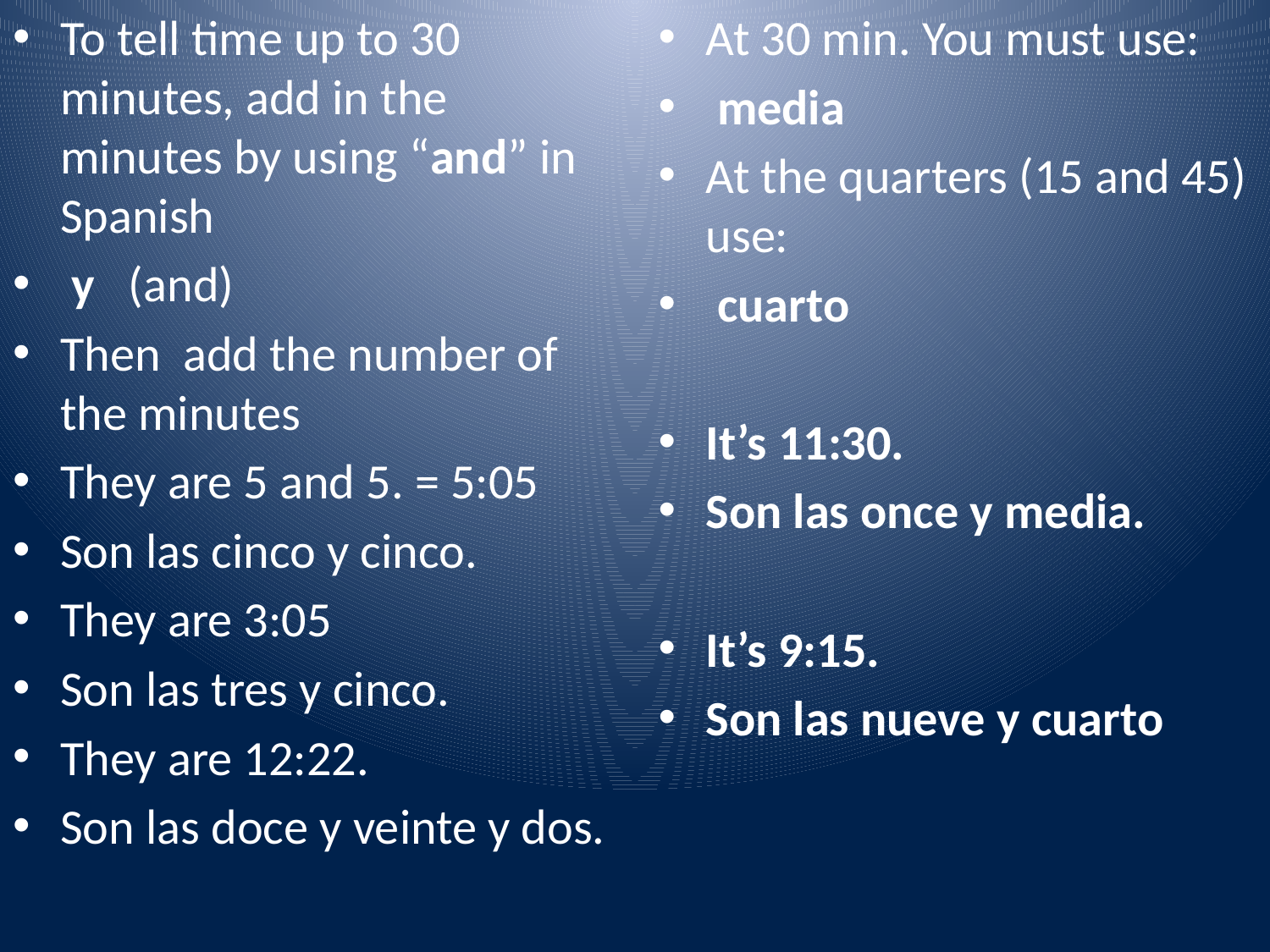

To tell time up to 30 minutes, add in the minutes by using “and” in Spanish
 y   (and)
Then  add the number of the minutes
They are 5 and 5. = 5:05
Son las cinco y cinco.
They are 3:05
Son las tres y cinco.
They are 12:22.
Son las doce y veinte y dos.

At 30 min. You must use:
 media
At the quarters (15 and 45) use:
 cuarto

It’s 11:30.
Son las once y media.

It’s 9:15.
Son las nueve y cuarto